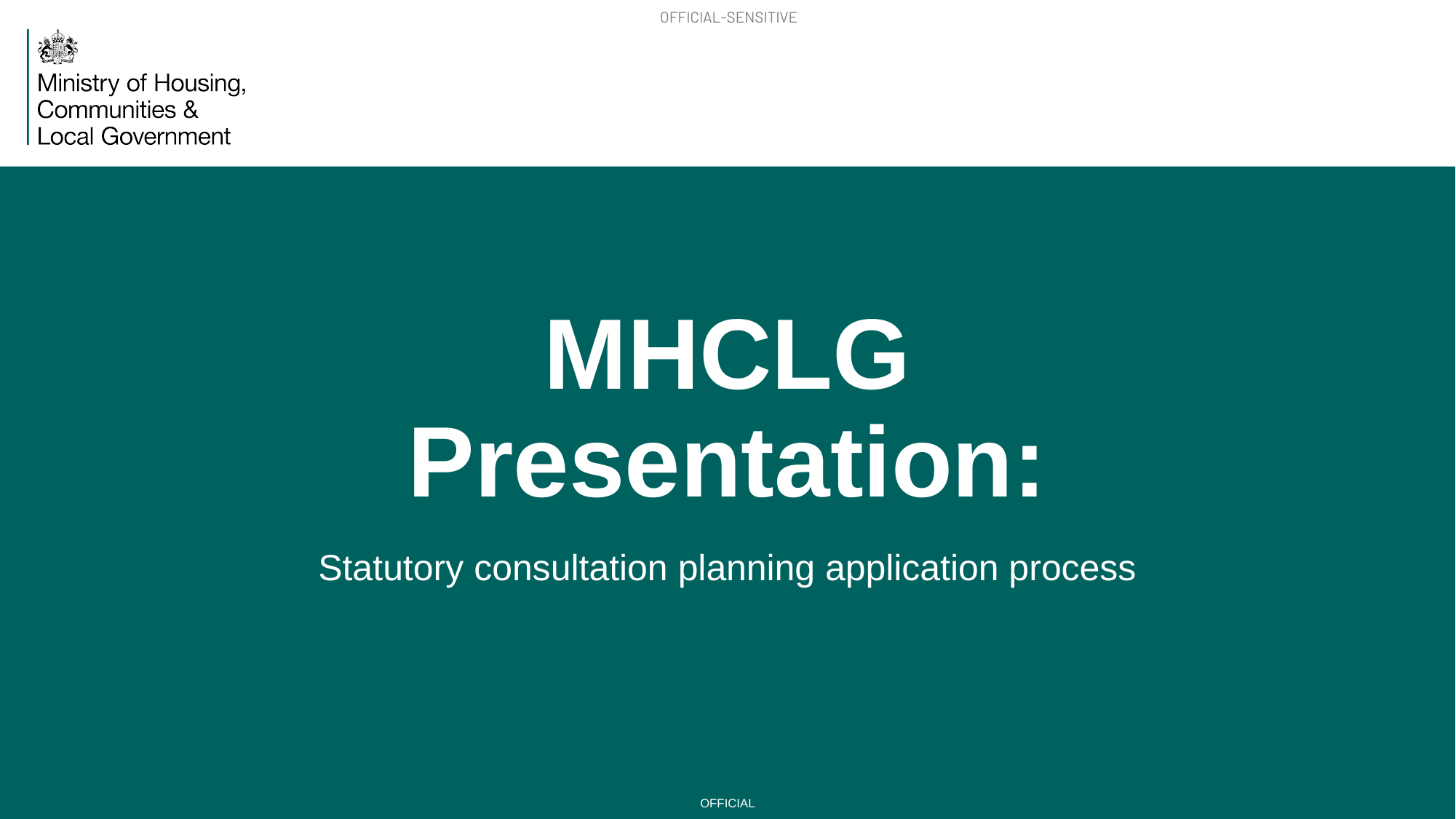

# MHCLG Presentation:
Statutory consultation planning application process